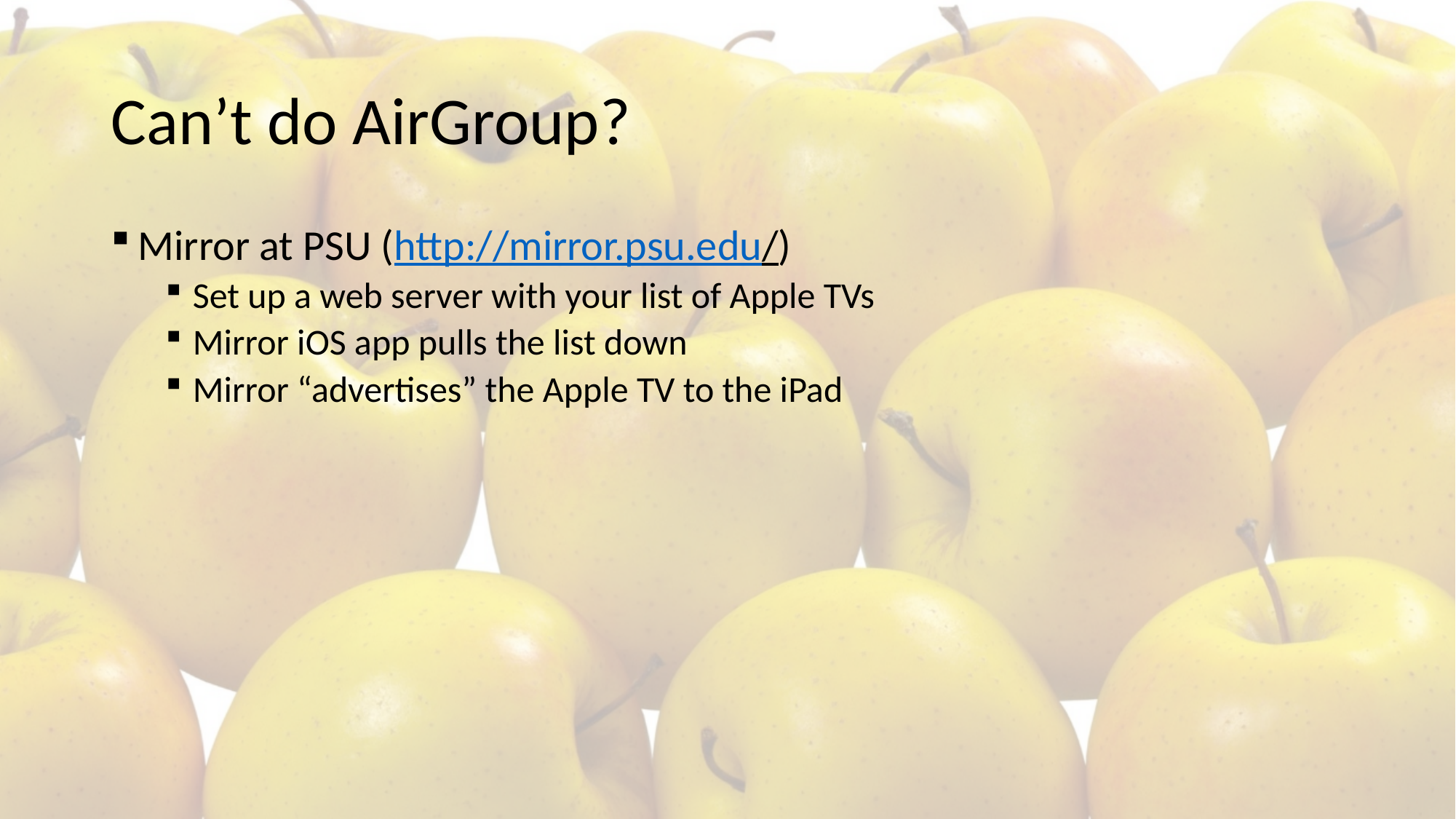

# Can’t do AirGroup?
Mirror at PSU (http://mirror.psu.edu/)
Set up a web server with your list of Apple TVs
Mirror iOS app pulls the list down
Mirror “advertises” the Apple TV to the iPad